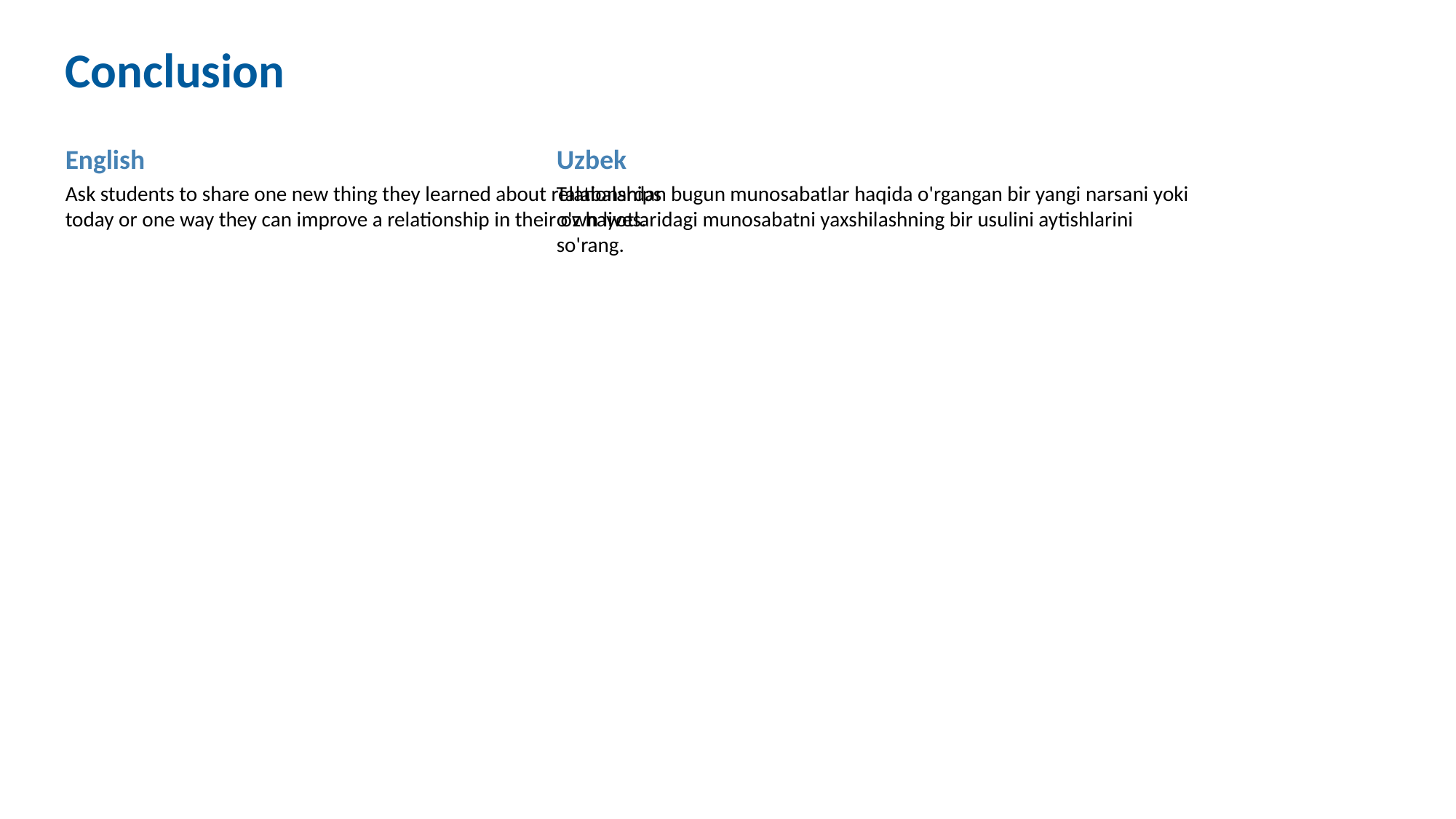

Conclusion
English
Uzbek
Ask students to share one new thing they learned about relationships today or one way they can improve a relationship in their own lives.
Talabalardan bugun munosabatlar haqida o'rgangan bir yangi narsani yoki o'z hayotlaridagi munosabatni yaxshilashning bir usulini aytishlarini so'rang.